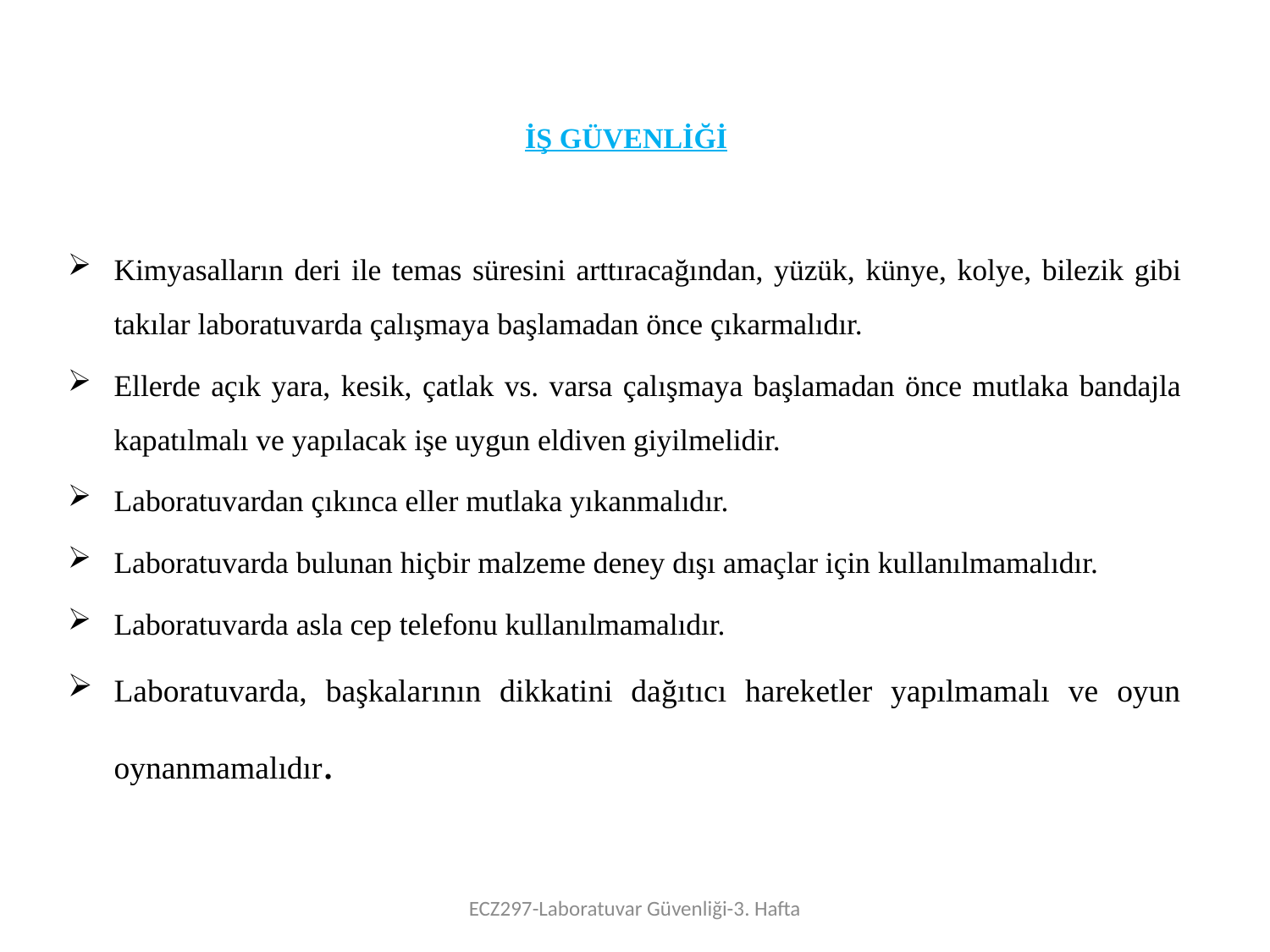

# İŞ GÜVENLİĞİ
Kimyasalların deri ile temas süresini arttıracağından, yüzük, künye, kolye, bilezik gibi takılar laboratuvarda çalışmaya başlamadan önce çıkarmalıdır.
Ellerde açık yara, kesik, çatlak vs. varsa çalışmaya başlamadan önce mutlaka bandajla kapatılmalı ve yapılacak işe uygun eldiven giyilmelidir.
Laboratuvardan çıkınca eller mutlaka yıkanmalıdır.
Laboratuvarda bulunan hiçbir malzeme deney dışı amaçlar için kullanılmamalıdır.
Laboratuvarda asla cep telefonu kullanılmamalıdır.
Laboratuvarda, başkalarının dikkatini dağıtıcı hareketler yapılmamalı ve oyun oynanmamalıdır.

ECZ297-Laboratuvar Güvenliği-3. Hafta